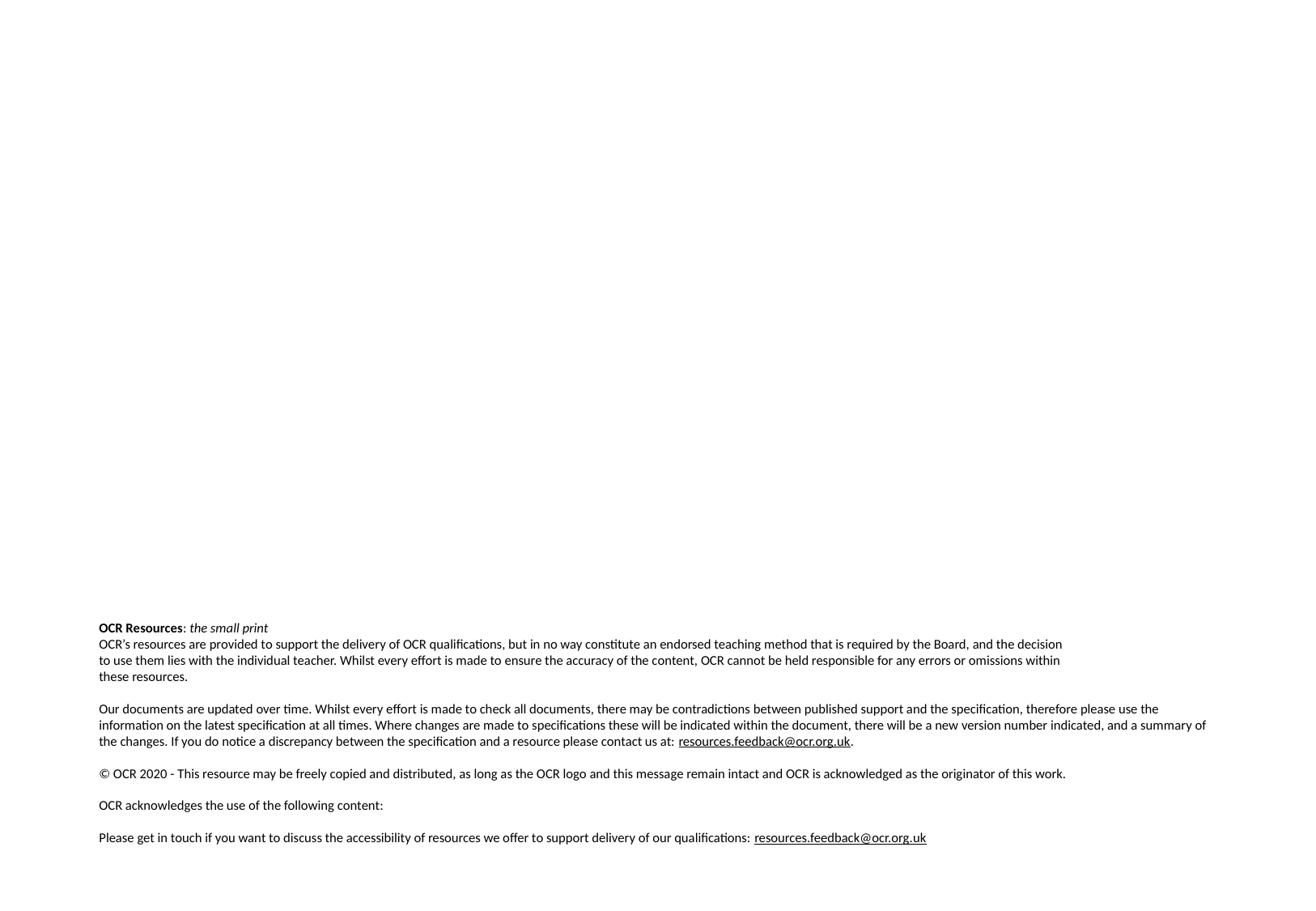

OCR Resources: the small print
OCR’s resources are provided to support the delivery of OCR qualifications, but in no way constitute an endorsed teaching method that is required by the Board, and the decision
to use them lies with the individual teacher. Whilst every effort is made to ensure the accuracy of the content, OCR cannot be held responsible for any errors or omissions within
these resources.

Our documents are updated over time. Whilst every effort is made to check all documents, there may be contradictions between published support and the specification, therefore please use the information on the latest specification at all times. Where changes are made to specifications these will be indicated within the document, there will be a new version number indicated, and a summary of the changes. If you do notice a discrepancy between the specification and a resource please contact us at: resources.feedback@ocr.org.uk.
© OCR 2020 - This resource may be freely copied and distributed, as long as the OCR logo and this message remain intact and OCR is acknowledged as the originator of this work.

OCR acknowledges the use of the following content:

Please get in touch if you want to discuss the accessibility of resources we offer to support delivery of our qualifications: resources.feedback@ocr.org.uk